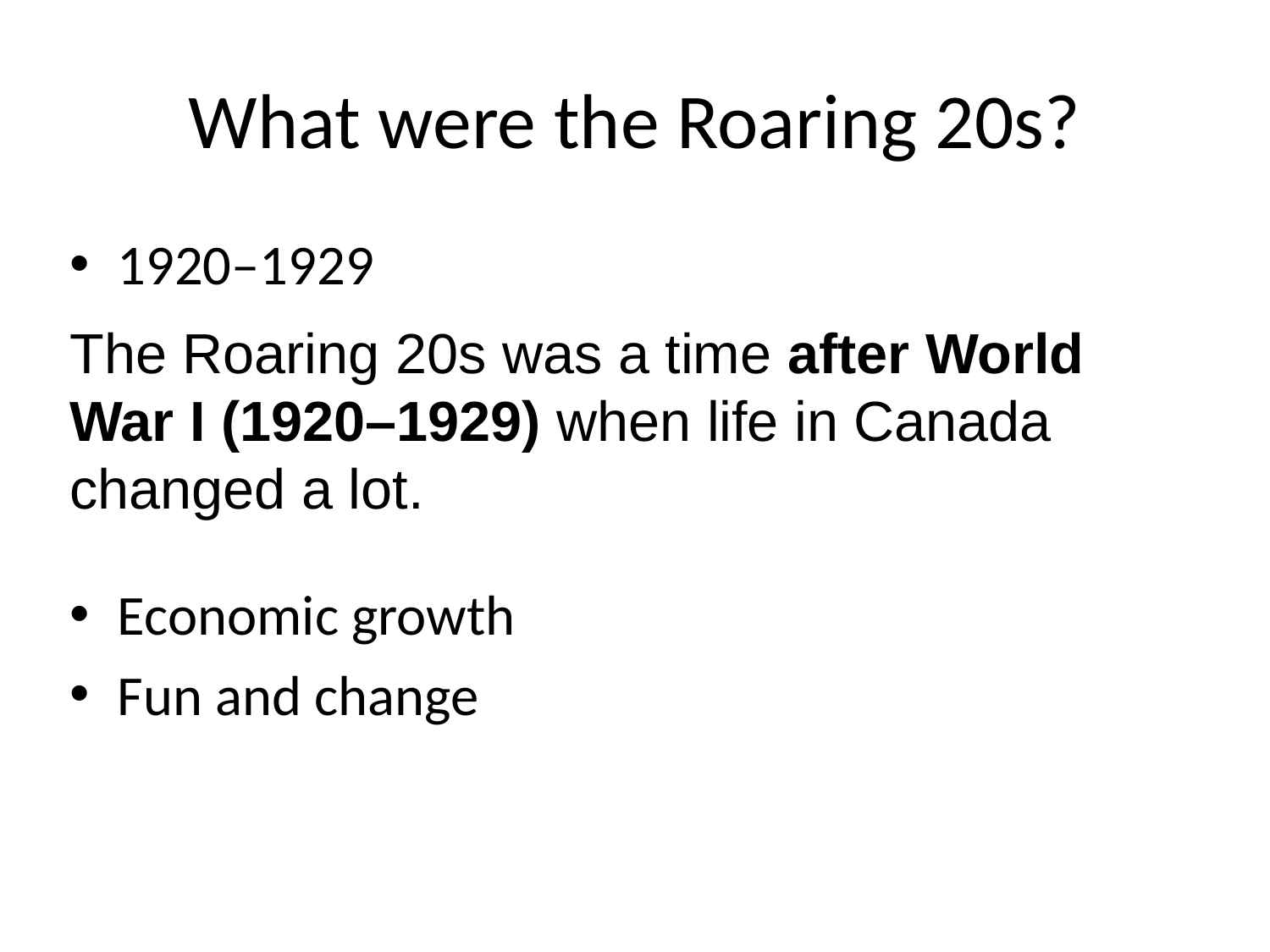

# What were the Roaring 20s?
1920–1929
The Roaring 20s was a time after World War I (1920–1929) when life in Canada changed a lot.

Economic growth
Fun and change